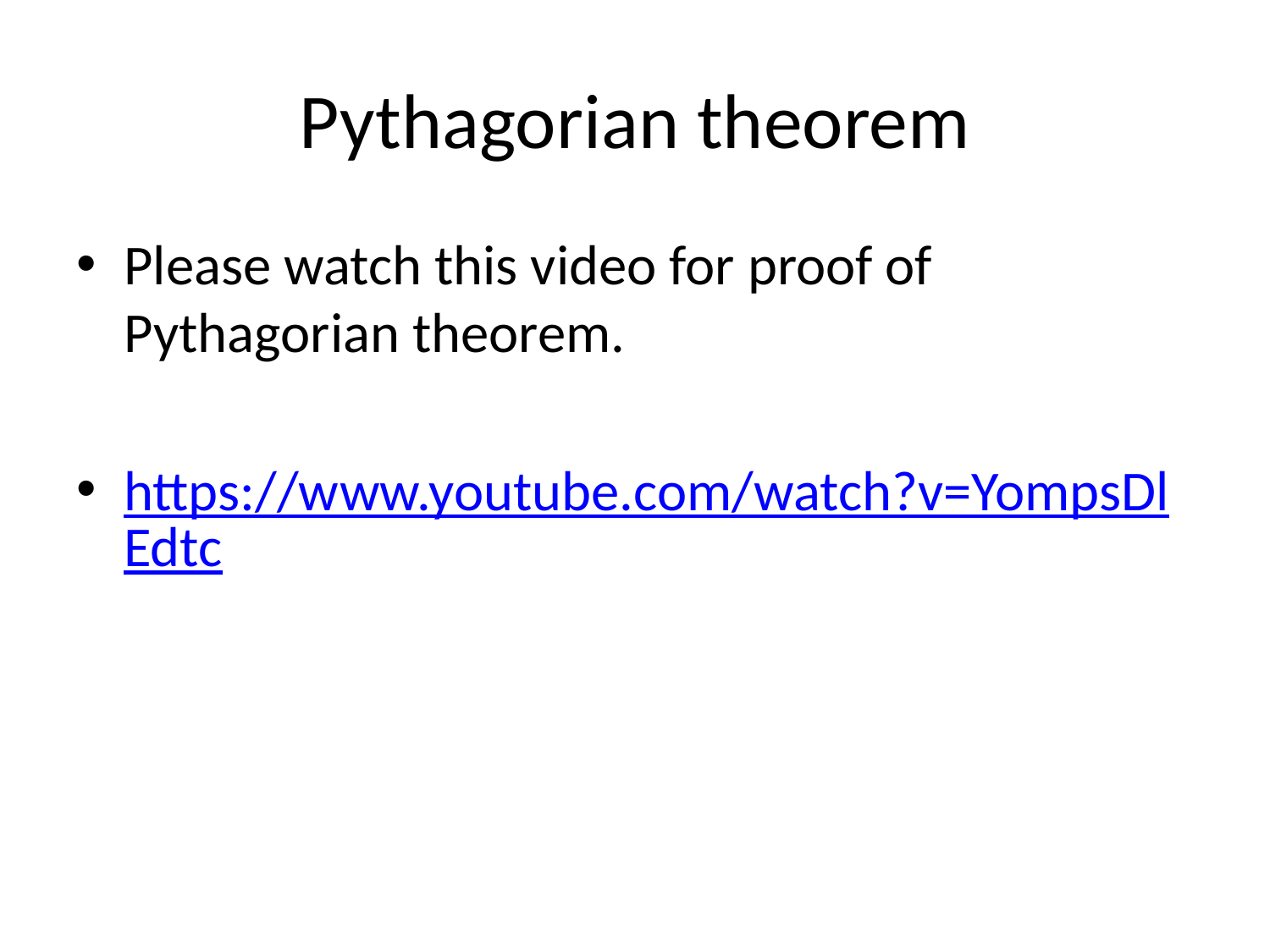

# Pythagorian theorem
Please watch this video for proof of Pythagorian theorem.

https://www.youtube.com/watch?v=YompsDlEdtc